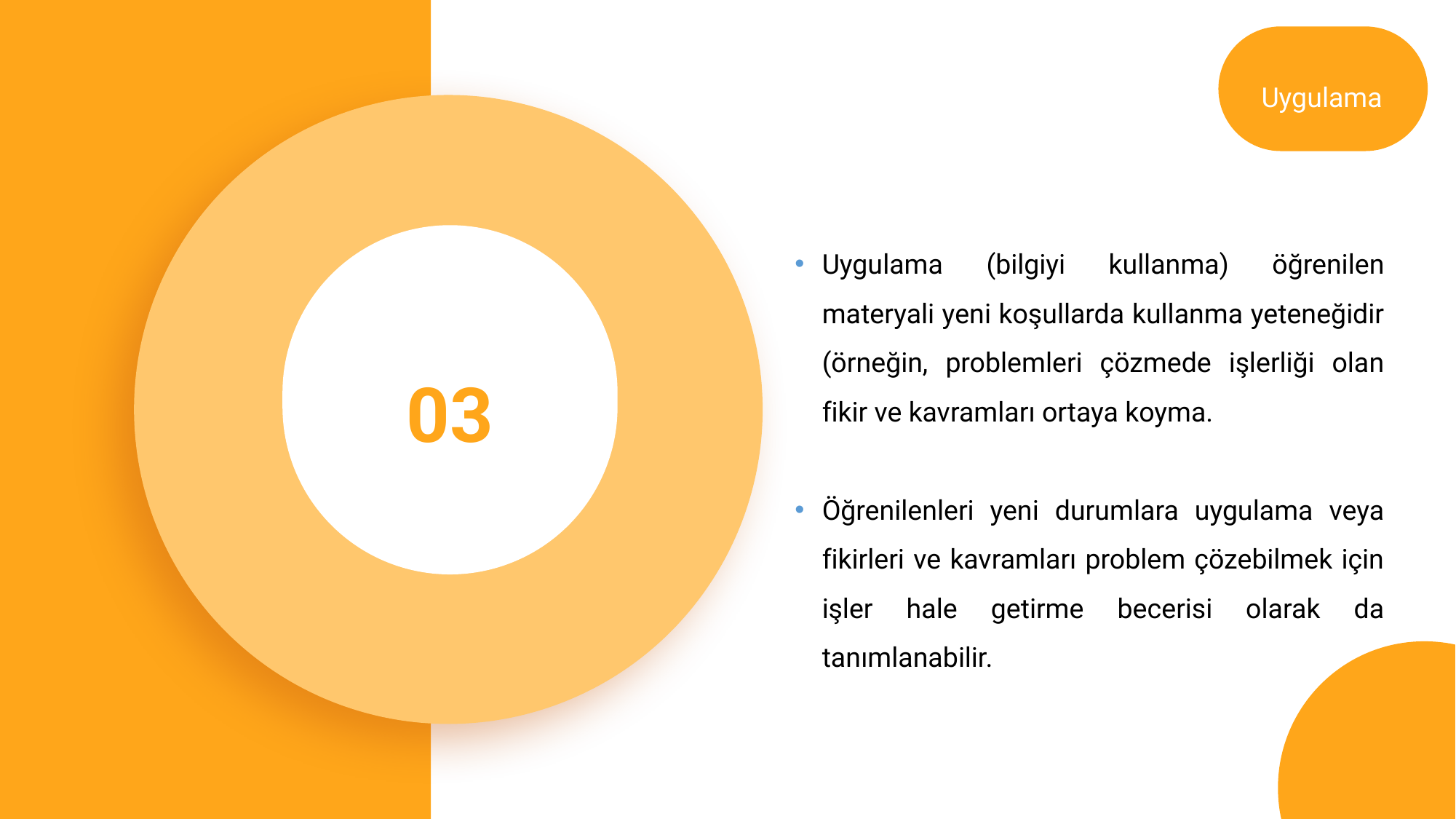

Uygulama

Uygulama (bilgiyi kullanma) öğrenilen materyali yeni koşullarda kullanma yeteneğidir (örneğin, problemleri çözmede işlerliği olan fikir ve kavramları ortaya koyma.

Öğrenilenleri yeni durumlara uygulama veya fikirleri ve kavramları problem çözebilmek için işler hale getirme becerisi olarak da tanımlanabilir.
03